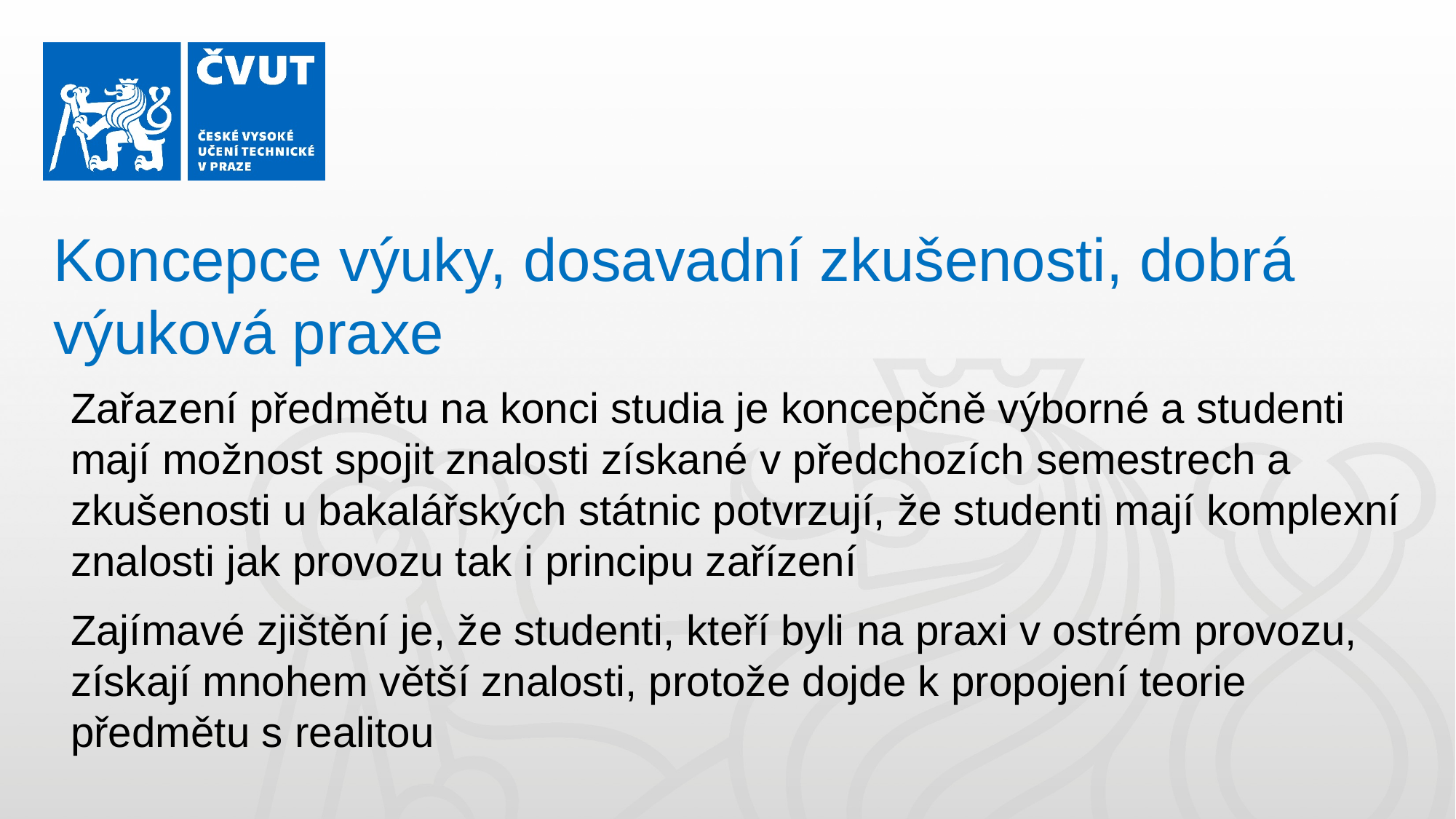

Koncepce výuky, dosavadní zkušenosti, dobrá výuková praxe
Zařazení předmětu na konci studia je koncepčně výborné a studenti mají možnost spojit znalosti získané v předchozích semestrech a zkušenosti u bakalářských státnic potvrzují, že studenti mají komplexní znalosti jak provozu tak i principu zařízení
Zajímavé zjištění je, že studenti, kteří byli na praxi v ostrém provozu, získají mnohem větší znalosti, protože dojde k propojení teorie předmětu s realitou